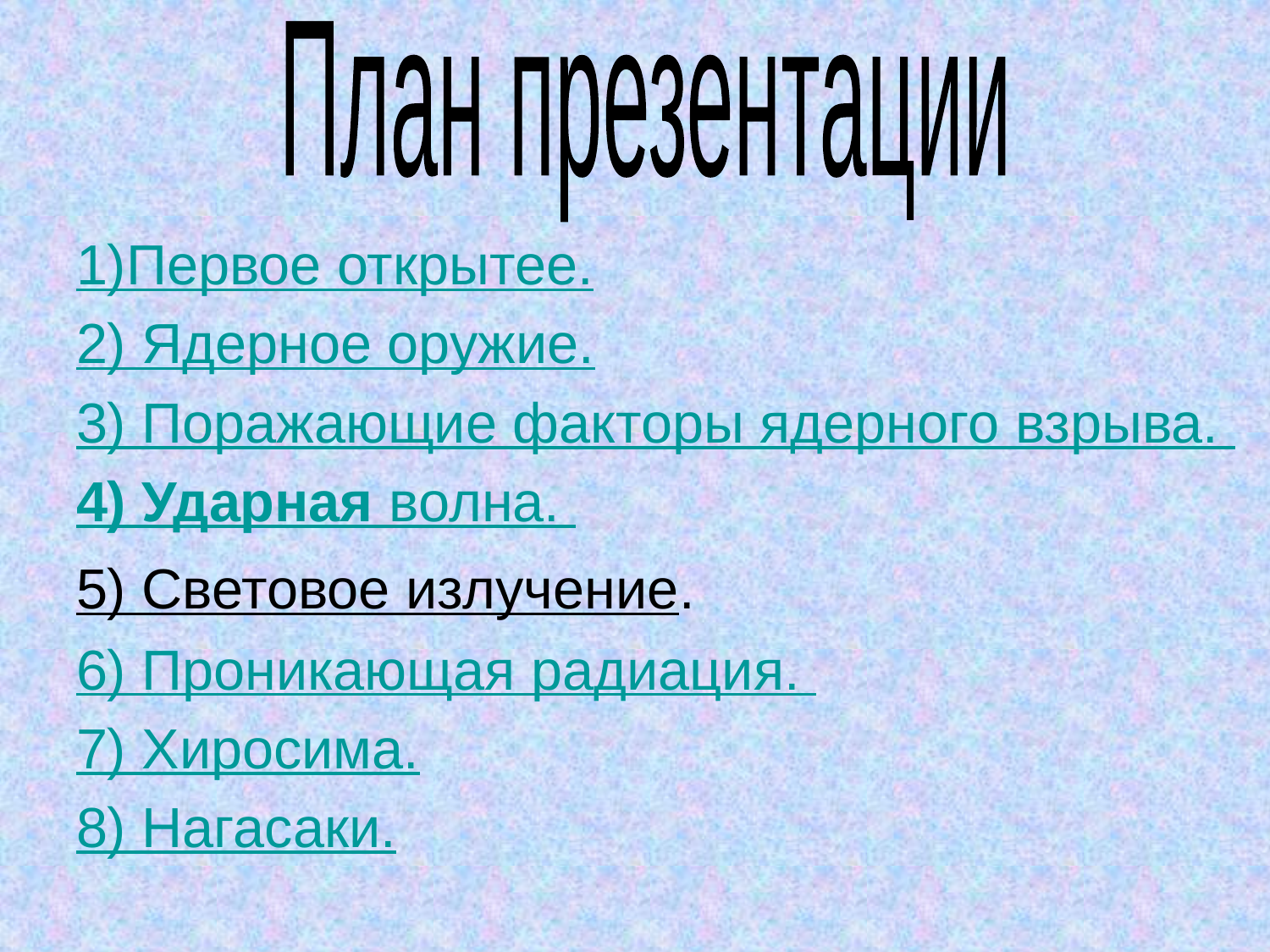

План презентации
1)Первое открытее.
2) Ядерное оружие.
3) Поражающие факторы ядерного взрыва.
4) Ударная волна.
5) Световое излучение.
6) Проникающая радиация.
7) Хиросима.
8) Нагасаки.